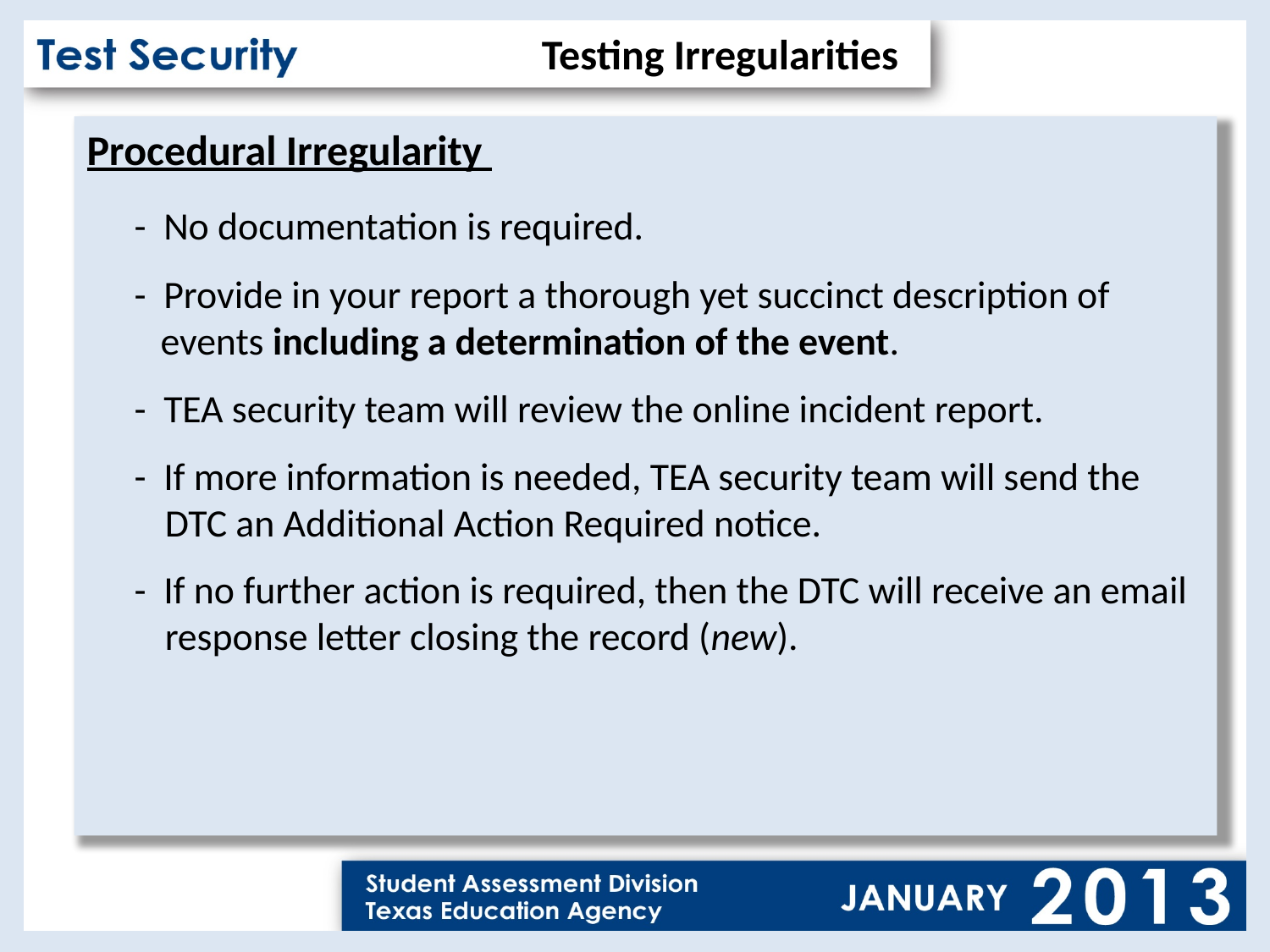

Testing Irregularities
Procedural Irregularity

	-  No documentation is required.

	-  Provide in your report a thorough yet succinct description of
	   events including a determination of the event.

	-  TEA security team will review the online incident report.

	-  If more information is needed, TEA security team will send the
         DTC an Additional Action Required notice.

	-  If no further action is required, then the DTC will receive an email
         response letter closing the record (new).